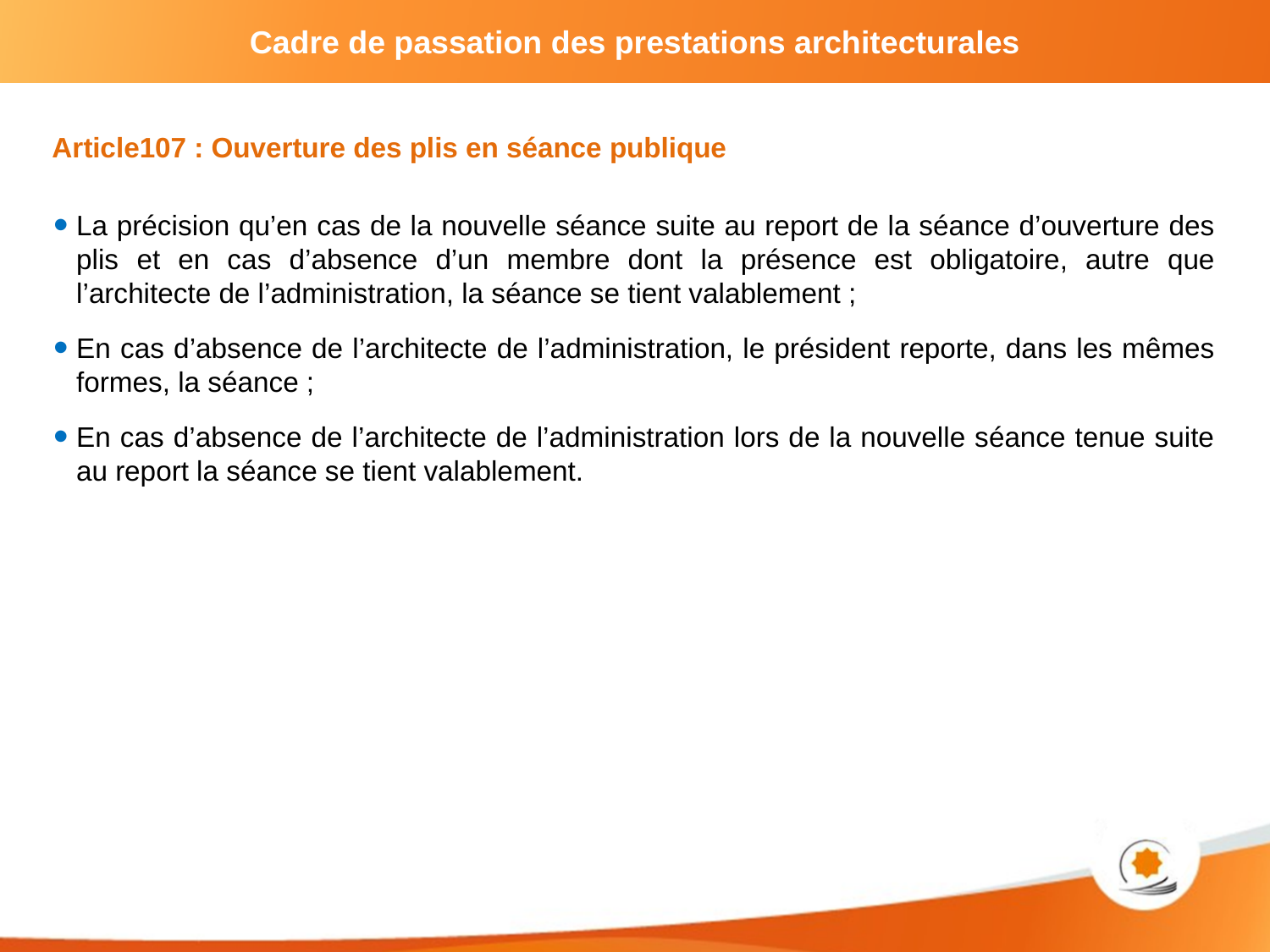

Article107 : Ouverture des plis en séance publique
La précision qu’en cas de la nouvelle séance suite au report de la séance d’ouverture des plis et en cas d’absence d’un membre dont la présence est obligatoire, autre que l’architecte de l’administration, la séance se tient valablement ;
En cas d’absence de l’architecte de l’administration, le président reporte, dans les mêmes formes, la séance ;
En cas d’absence de l’architecte de l’administration lors de la nouvelle séance tenue suite au report la séance se tient valablement.